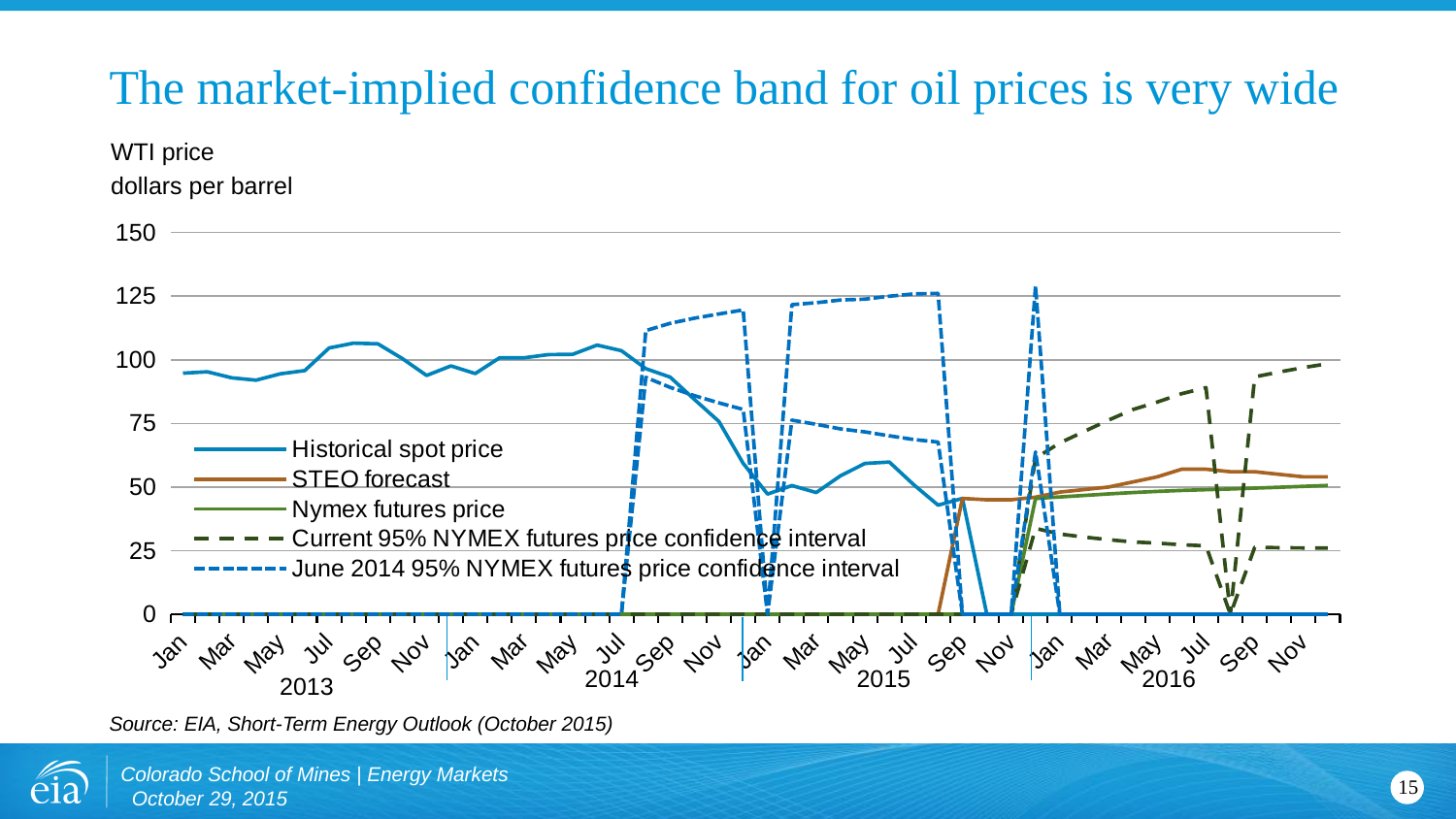

# The market-implied confidence band for oil prices is very wide
WTI price
dollars per barrel

### Chart

| Category | Historical spot price | STEO forecast | Nymex futures price | Current 95% NYMEX futures price confidence interval | Current 95% NYMEX futures price confidence interval2 | June 2014 95% NYMEX futures price confidence interval | June 2014 95% NYMEX futures price confidence interval2 |
|---|---|---|---|---|---|---|---|
| Jan | 94.76 | None | None | None | None | None | None |
| Feb | 95.31 | None | None | None | None | None | None |
| Mar | 92.94 | None | None | None | None | None | None |
| Apr | 92.02 | None | None | None | None | None | None |
| May | 94.51 | None | None | None | None | None | None |
| Jun | 95.77 | None | None | None | None | None | None |
| Jul | 104.67 | None | None | None | None | None | None |
| Aug | 106.57 | None | None | None | None | None | None |
| Sep | 106.2895 | None | None | None | None | None | None |
| Oct | 100.54 | None | None | None | None | None | None |
| Nov | 93.86 | None | None | None | None | None | None |
| Dec | 97.63 | None | None | None | None | None | None |
| Jan | 94.617 | None | None | None | None | None | None |
| Feb | 100.817 | None | None | None | None | None | None |
| Mar | 100.804 | None | None | None | None | None | None |
| Apr | 102.069 | None | None | None | None | None | None |
| May | 102.177 | None | None | None | None | None | None |
| Jun | 105.794 | None | None | None | None | None | None |
| Jul | 103.588 | None | None | None | None | None | None |
| Aug | 96.535 | None | None | None | None | 93.11723858456533 | 111.50239175714778 |
| Sep | 93.212 | None | None | None | None | 89.18233654297346 | 114.36098778467763 |
| Oct | 84.397 | None | None | None | None | 85.91290685293005 | 116.39229040541962 |
| Nov | 75.789 | None | None | None | None | 83.10366879520022 | 118.01805261053002 |
| Dec | 59.29 | None | None | None | None | 80.4993317015994 | 119.62694870184455 |
| Jan | 47.217 | None | None | None | None | None | None |
| Feb | 50.584 | None | None | None | None | 76.30604288385643 | 121.69948283302558 |
| Mar | 47.823 | None | None | None | None | 74.64466234541115 | 122.43310260699204 |
| Apr | 54.453 | None | None | None | None | 72.84320888055187 | 123.52092767843799 |
| May | 59.265 | None | None | None | None | 71.66682306448908 | 123.85476872628662 |
| Jun | 59.819 | None | None | None | None | 70.14066242152566 | 125.0176981691709 |
| Jul | 50.901 | None | None | None | None | 68.6810800720395 | 125.9082130759976 |
| Aug | 42.87 | None | None | None | None | 67.69027661803064 | 126.1297844619208 |
| Sep | 45.5 | 45.5 | None | None | None | None | None |
| Oct | None | 45.0 | None | None | None | None | None |
| Nov | None | 45.0 | None | None | None | None | None |
| Dec | None | 46.0 | 45.495999999999995 | 33.733237176878 | 61.360432298468396 | 63.809757419746575 | 129.0643129361188 |
| Jan | None | 48.0 | 46.086 | 31.53143796466553 | 67.35878643974586 | None | None |
| Feb | None | 49.0 | 46.67999999999999 | 30.324792893329935 | 71.85613460460878 | None | None |
| Mar | None | 50.0 | 47.284000000000006 | 29.293517599485355 | 76.32325644767495 | None | None |
| Apr | None | 52.0 | 47.824 | 28.419143991023553 | 80.47867228944025 | None | None |
| May | None | 54.0 | 48.284000000000006 | 27.947396722802914 | 83.41902750812578 | None | None |
| Jun | None | 57.0 | 48.652 | 27.302928106438106 | 86.69462464876986 | None | None |
| Jul | None | 57.0 | 48.94199999999999 | 26.88844945205378 | 89.08358097298323 | None | None |
| Aug | None | 56.0 | 49.232000000000006 | None | None | None | None |
| Sep | None | 56.0 | 49.55800000000001 | 26.316626283054305 | 93.3248562176625 | None | None |
| Oct | None | 55.0 | 49.89 | 26.143031803352013 | 95.20747703335859 | None | None |
| Nov | None | 54.0 | 50.256 | 26.046152912939835 | 96.96885157827815 | None | None |
| Dec | None | 54.0 | 50.628 | 26.02545863577208 | 98.4879621094124 | None | None |
2013
Source: EIA, Short-Term Energy Outlook (October 2015)
Colorado School of Mines | Energy Markets                                                                                       October 29, 2015
15